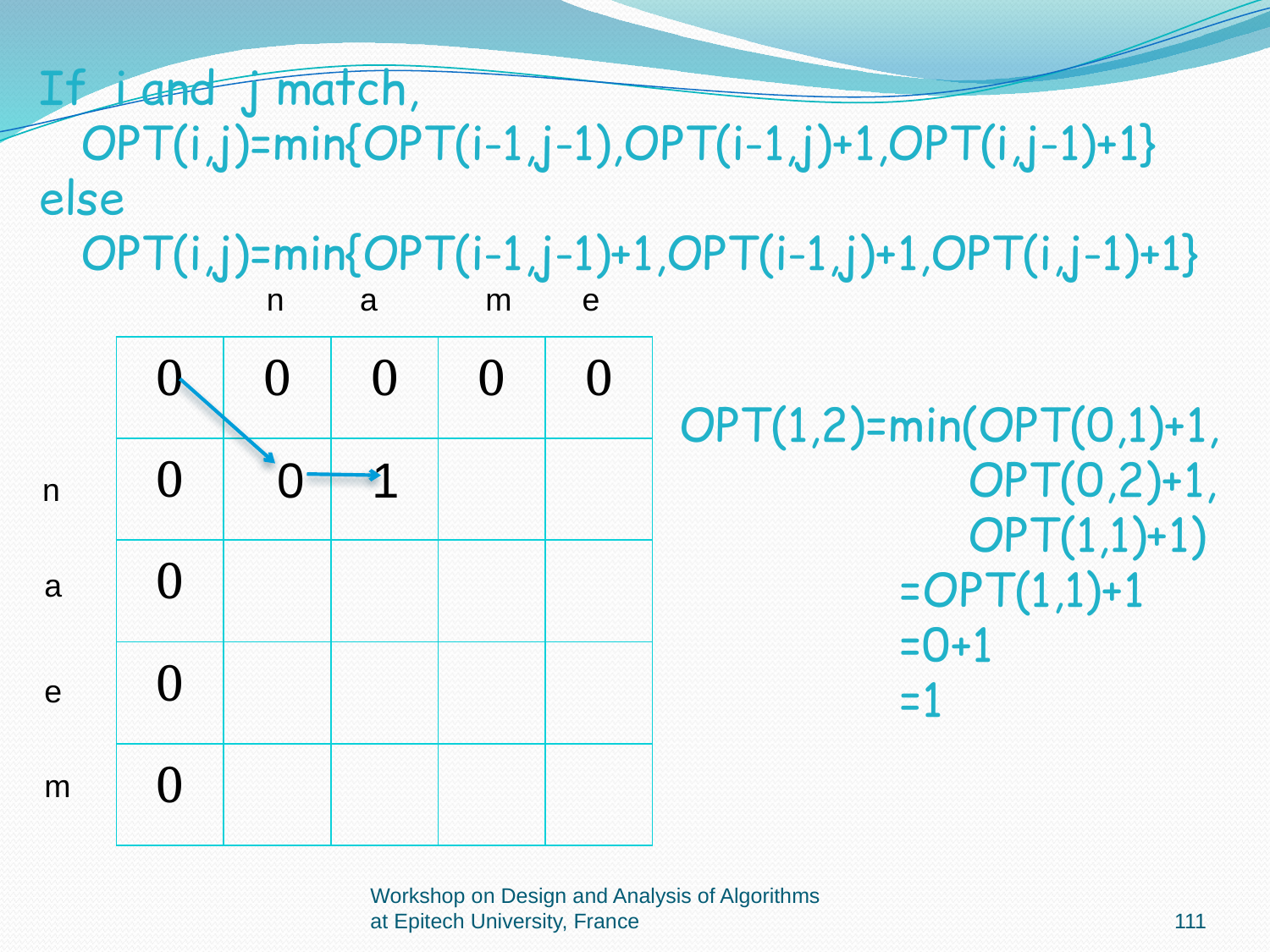

If  i and  j match,
   OPT(i,j)=min{OPT(i-1,j-1),OPT(i-1,j)+1,OPT(i,j-1)+1}
else
   OPT(i,j)=min{OPT(i-1,j-1)+1,OPT(i-1,j)+1,OPT(i,j-1)+1}
n
 a
  m
 e
| 0 | 0 | 0 | 0 | 0 |
| --- | --- | --- | --- | --- |
| 0 |  |  |  |  |
| 0 |  |  |  |  |
| 0 |  |  |  |  |
| 0 |  |  |  |  |
OPT(1,2)=min(OPT(0,1)+1,
                     OPT(0,2)+1,
                     OPT(1,1)+1)
                =OPT(1,1)+1
                =0+1
                =1

0
1
 n
a
e
m
Workshop on Design and Analysis of Algorithms at Epitech University, France
111